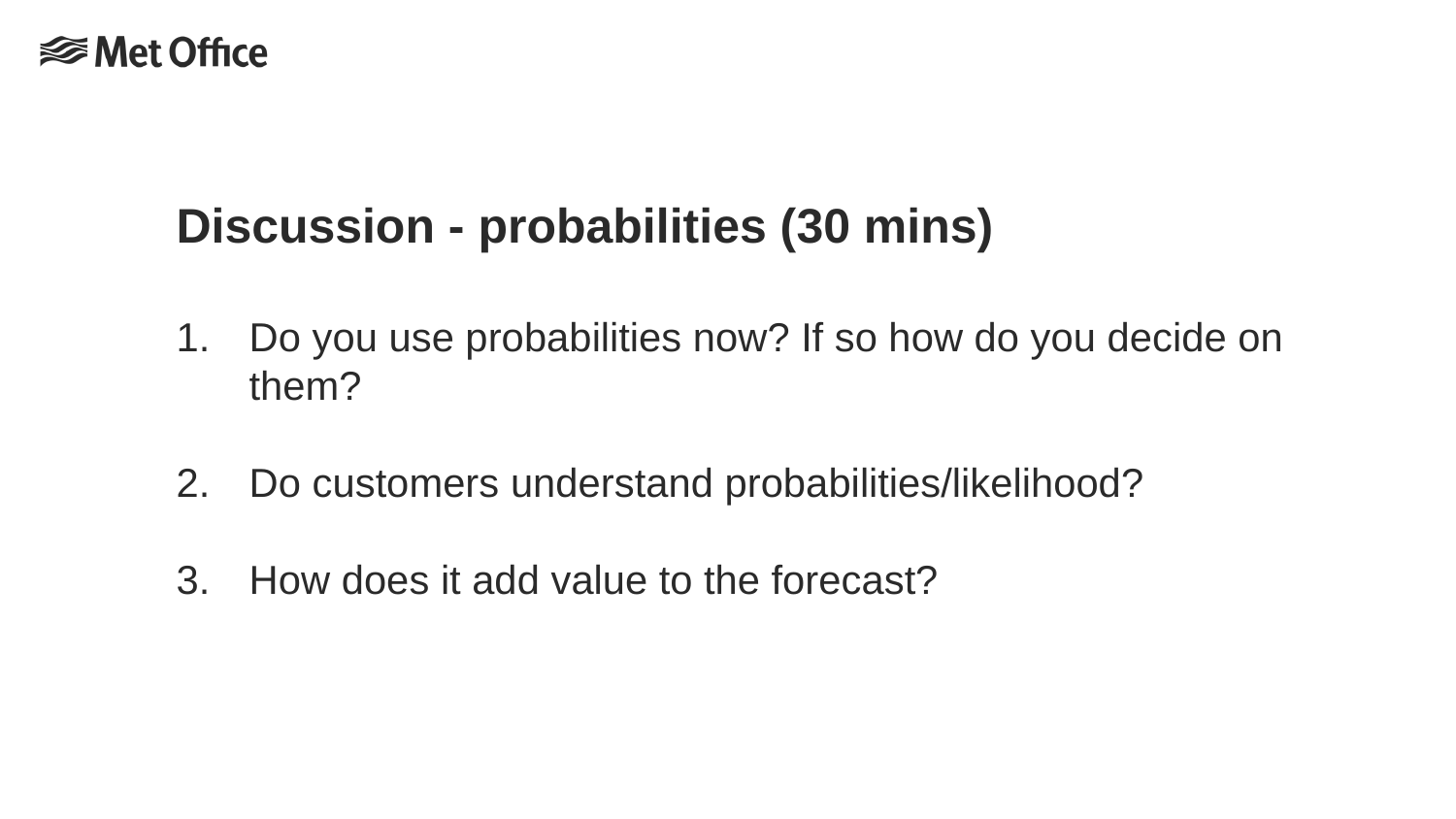

Discussion - probabilities (30 mins)

Do you use probabilities now? If so how do you decide on them?

Do customers understand probabilities/likelihood?

How does it add value to the forecast?